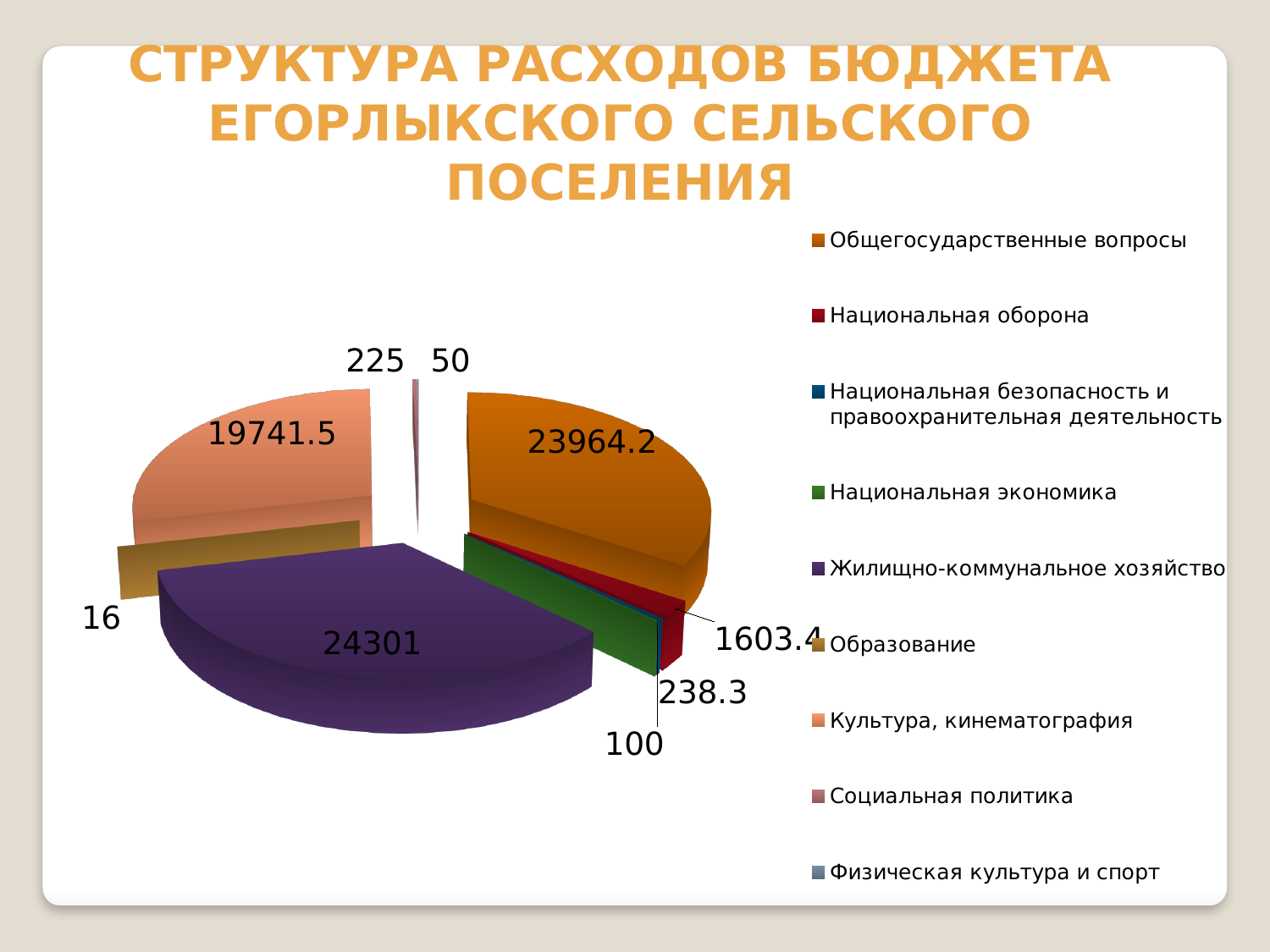

СТРУКТУРА РАСХОДОВ БЮДЖЕТА ЕГОРЛЫКСКОГО СЕЛЬСКОГО ПОСЕЛЕНИЯ

[unsupported chart]